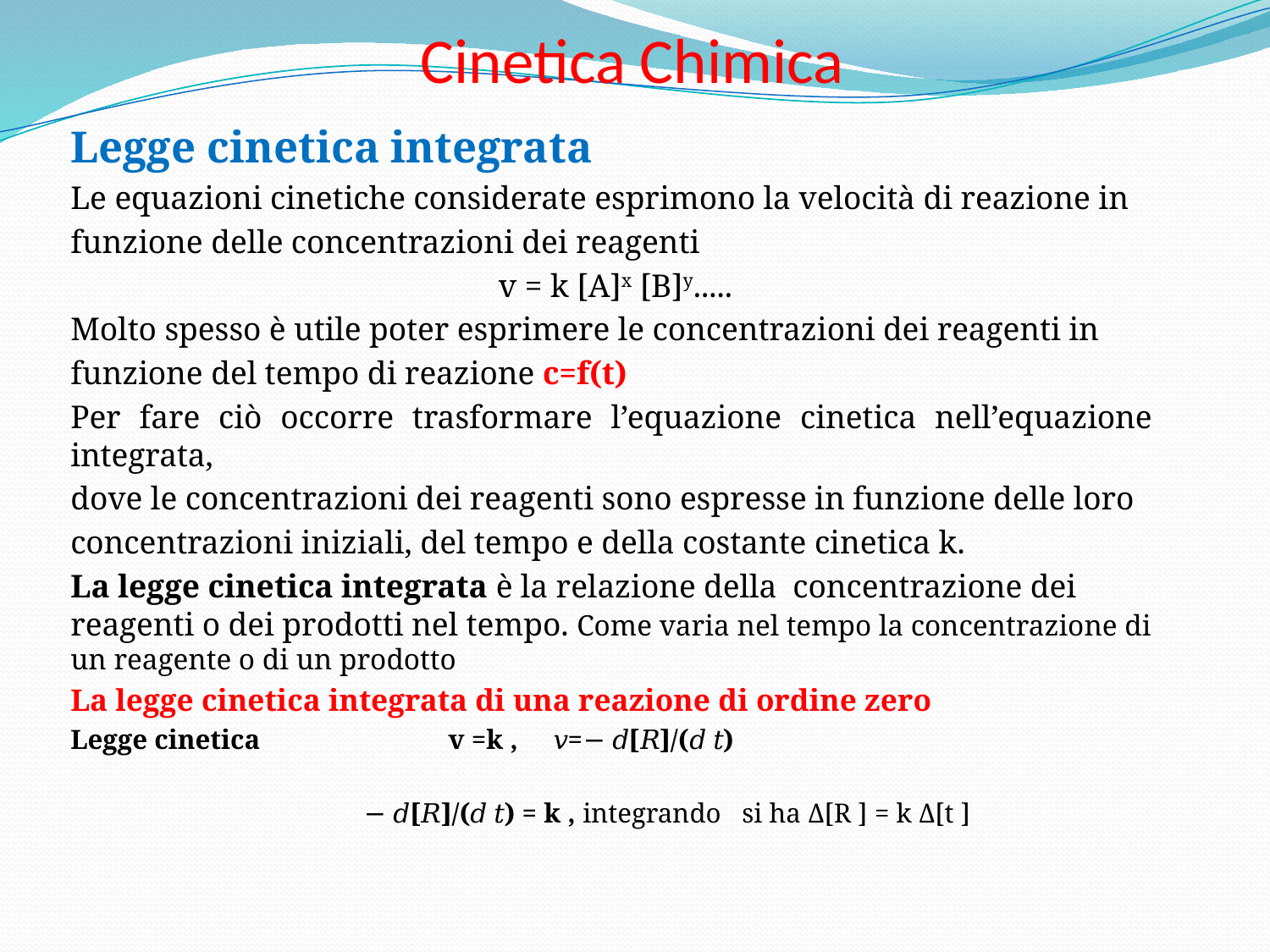

# Cinetica Chimica
Legge cinetica integrata
Le equazioni cinetiche considerate esprimono la velocità di reazione in
funzione delle concentrazioni dei reagenti
 v = k [A]x [B]y.....
Molto spesso è utile poter esprimere le concentrazioni dei reagenti in
funzione del tempo di reazione c=f(t)
Per fare ciò occorre trasformare l’equazione cinetica nell’equazione integrata,
dove le concentrazioni dei reagenti sono espresse in funzione delle loro
concentrazioni iniziali, del tempo e della costante cinetica k.
La legge cinetica integrata è la relazione della  concentrazione dei reagenti o dei prodotti nel tempo. Come varia nel tempo la concentrazione di un reagente o di un prodotto
La legge cinetica integrata di una reazione di ordine zero
Legge cinetica                           v =k ,     𝑣=− 𝑑[𝑅]/(𝑑 𝑡)

                                          − 𝑑[𝑅]/(𝑑 𝑡) = k , integrando   si ha Δ[R ] = k Δ[t ]